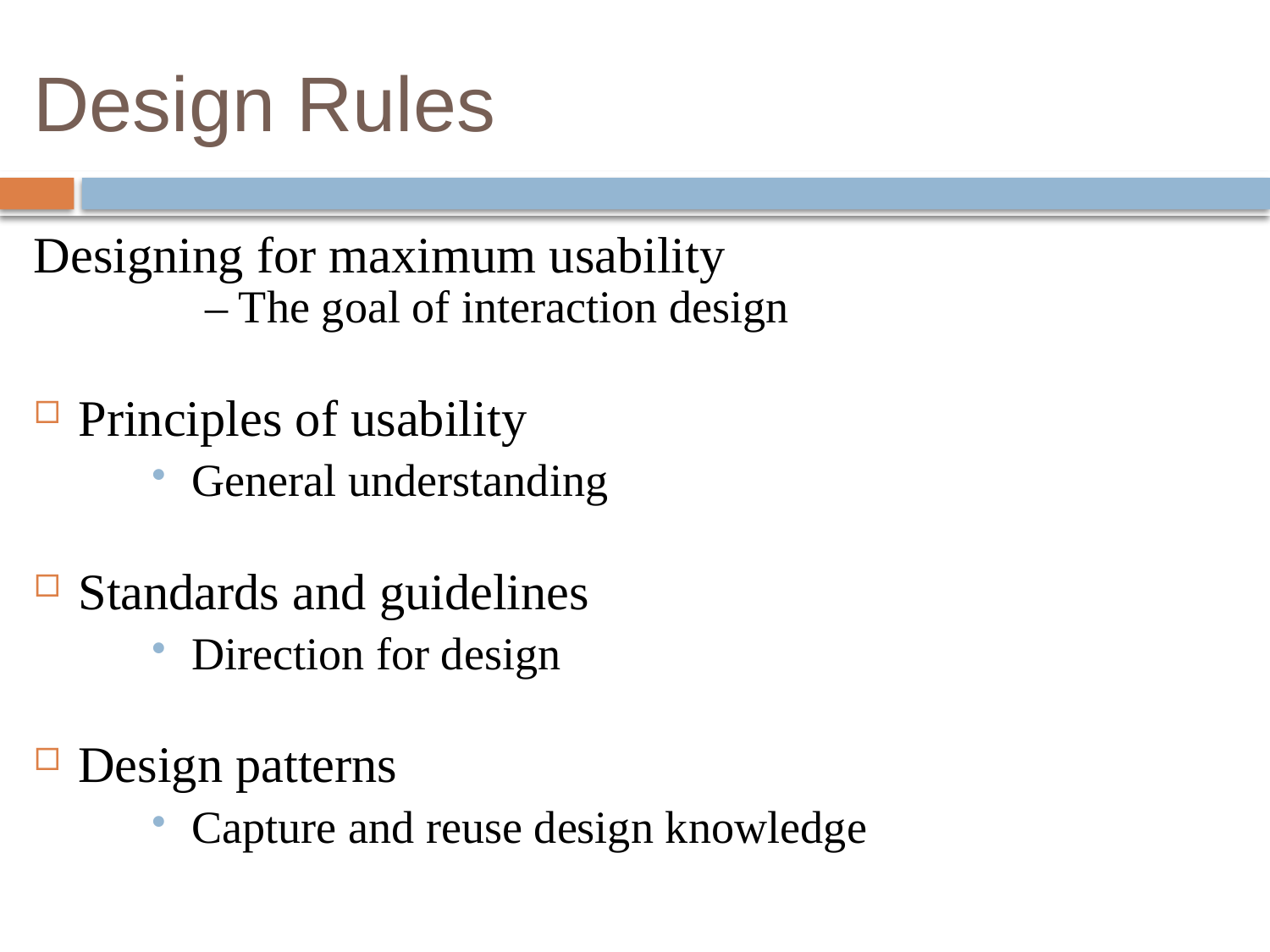

# Design Rules
Designing for maximum usability
	– The goal of interaction design

Principles of usability
General understanding

Standards and guidelines
Direction for design

Design patterns
Capture and reuse design knowledge